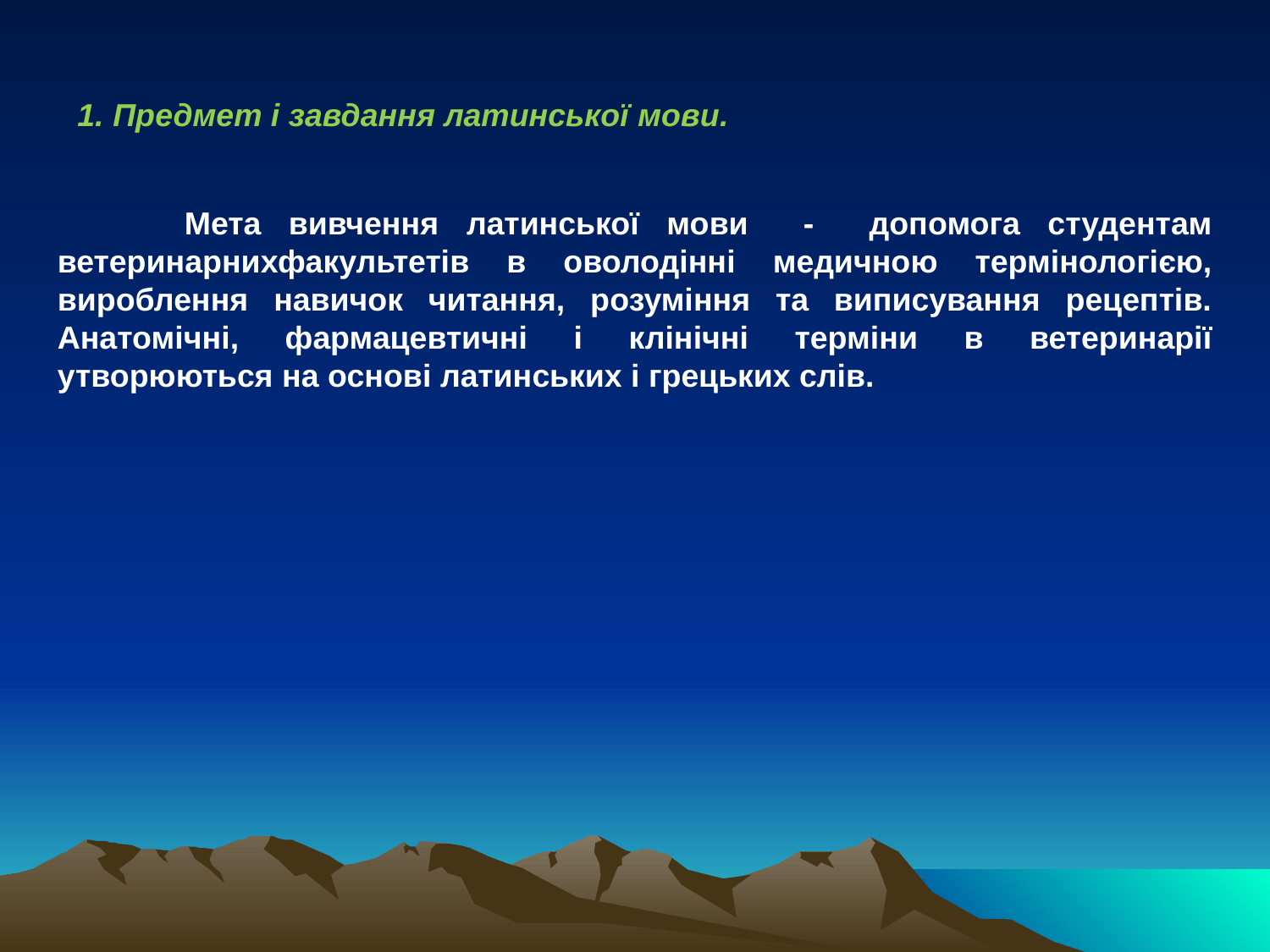

1. Предмет і завдання латинської мови.

	Мета вивчення латинської мови  -  допомога студентам ветеринарнихфакультетів в оволодінні медичною термінологією, вироблення навичок читання, розуміння та виписування рецептів. Анатомічні, фармацевтичні і клінічні терміни в ветеринарії утворюються на основі латинських і грецьких слів.